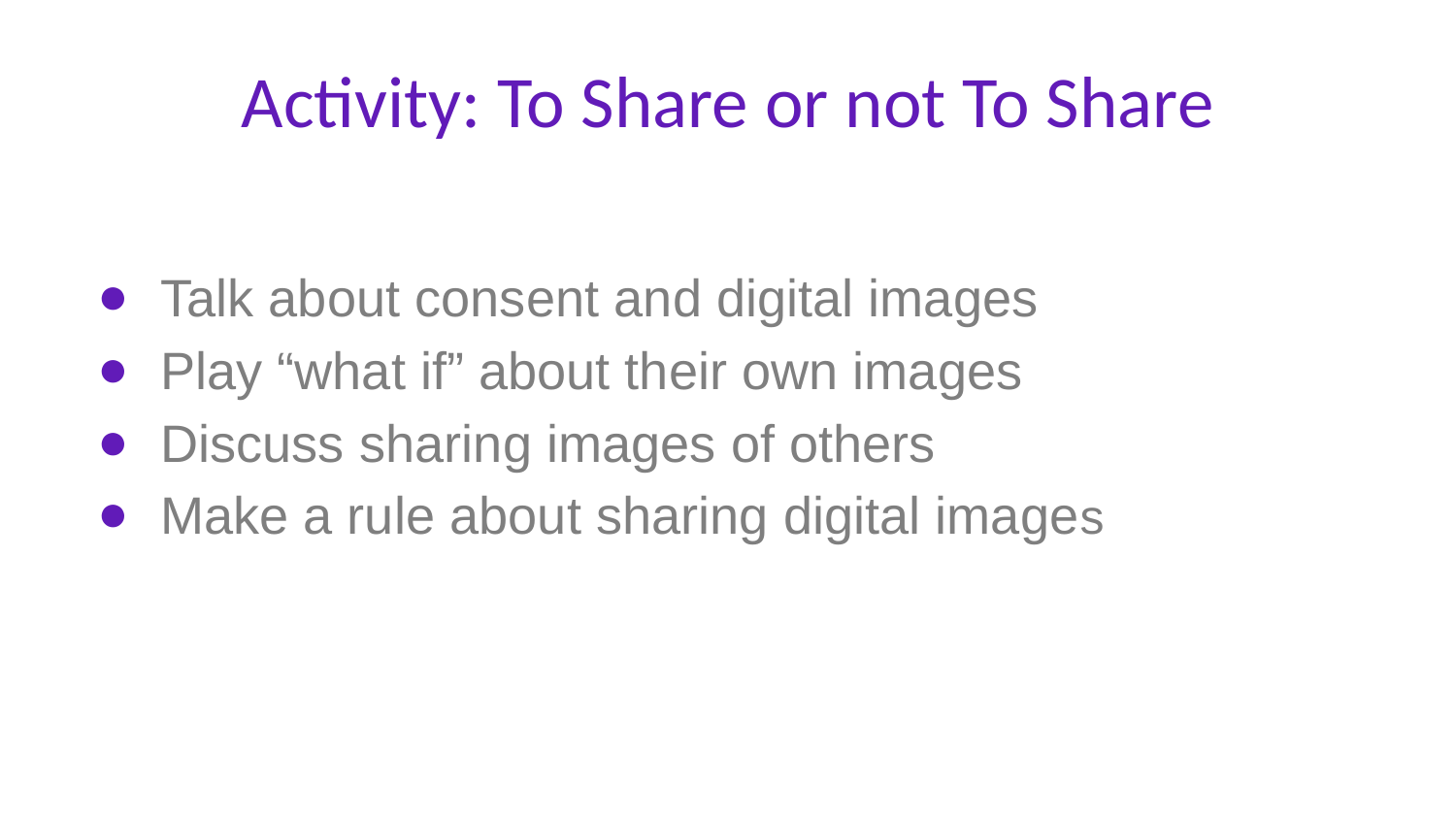

# Activity: To Share or not To Share
Talk about consent and digital images
Play “what if” about their own images
Discuss sharing images of others
Make a rule about sharing digital images